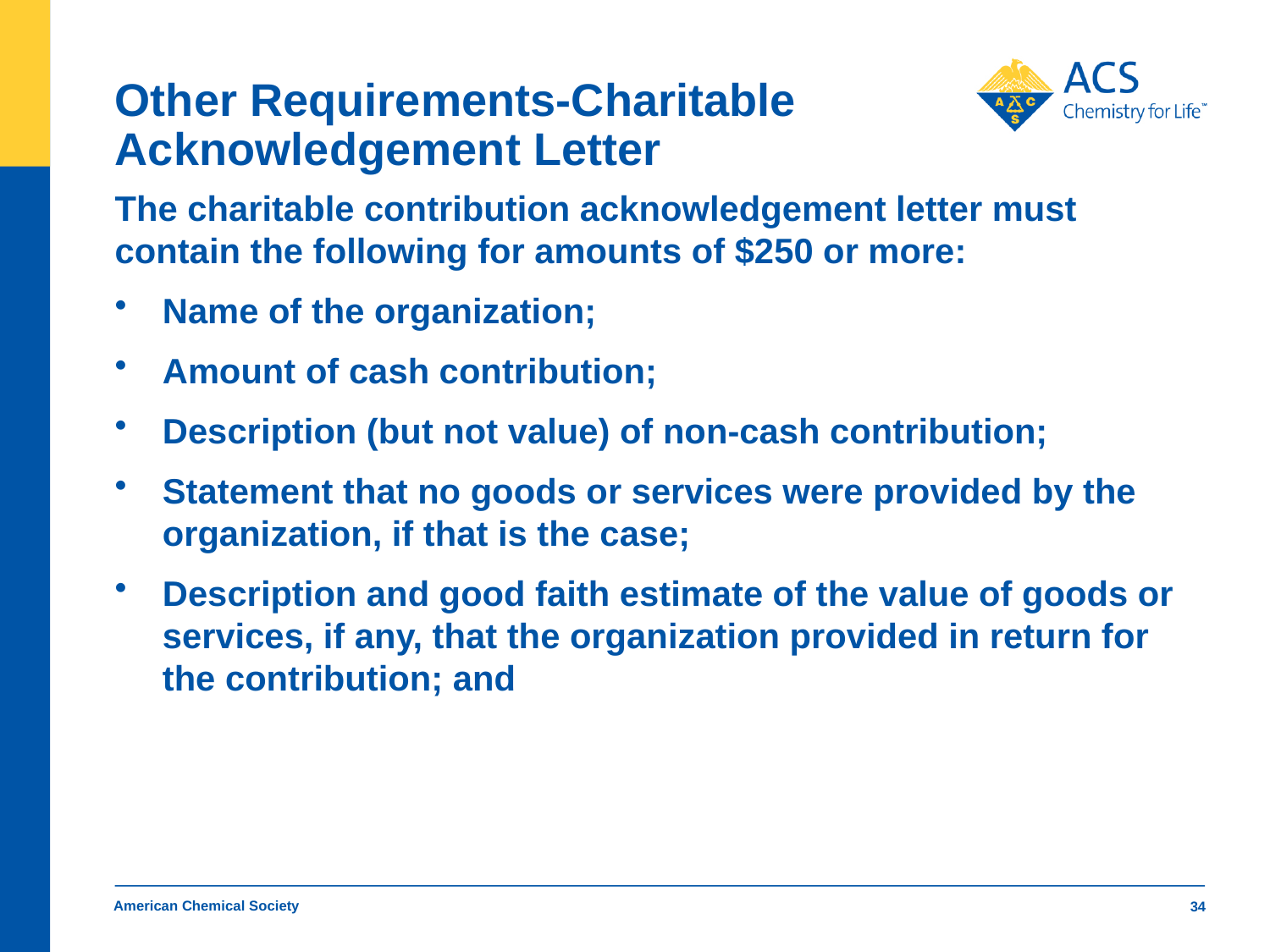

# Other Requirements-Charitable Acknowledgement Letter
The charitable contribution acknowledgement letter must contain the following for amounts of $250 or more:
Name of the organization;
Amount of cash contribution;
Description (but not value) of non-cash contribution;
Statement that no goods or services were provided by the organization, if that is the case;
Description and good faith estimate of the value of goods or services, if any, that the organization provided in return for the contribution; and

American Chemical Society
34